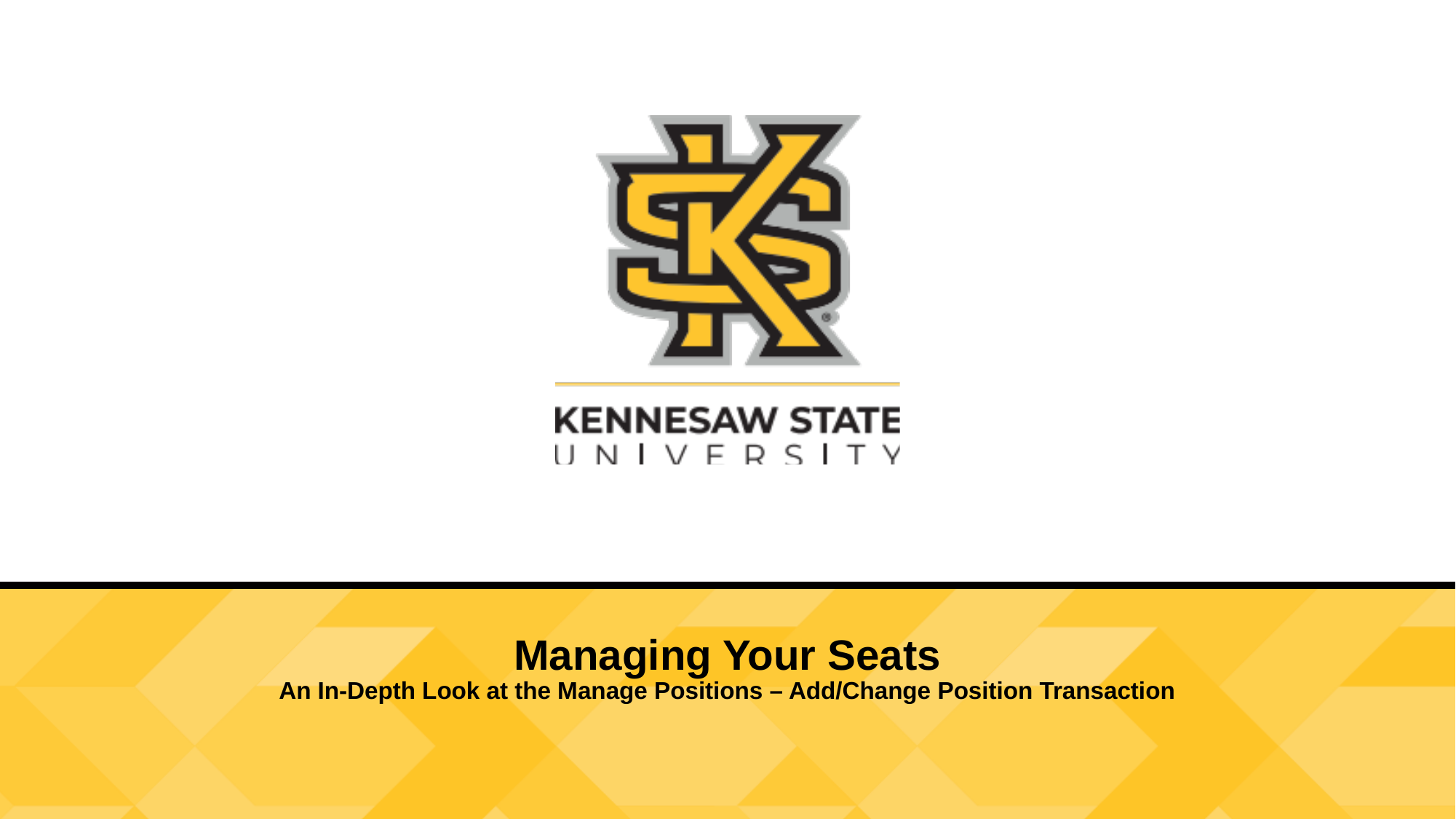

Managing Your Seats

An In-Depth Look at the Manage Positions – Add/Change Position Transaction